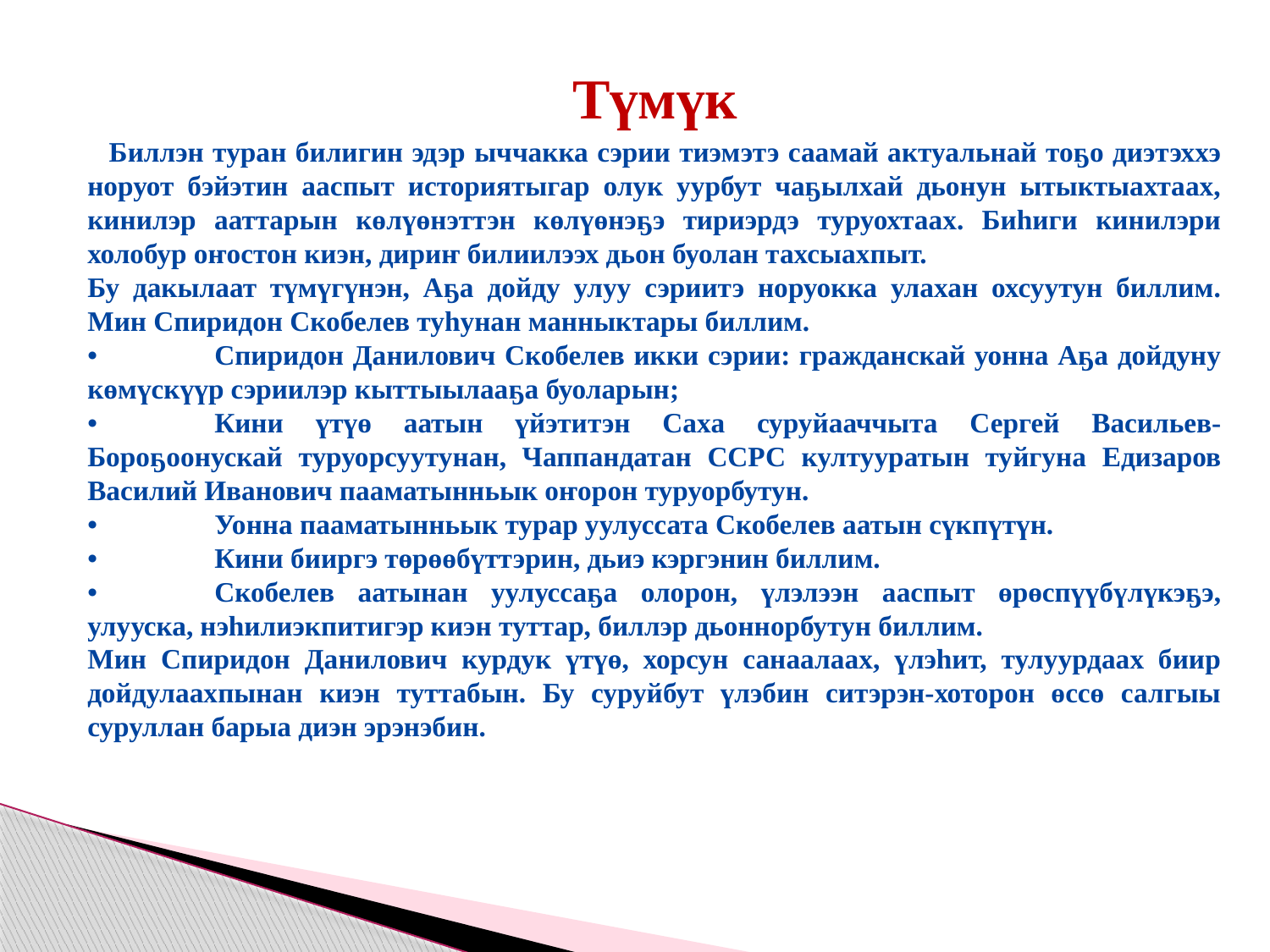

Түмүк
  Биллэн туран билигин эдэр ыччакка сэрии тиэмэтэ саамай актуальнай тоҕо диэтэххэ норуот бэйэтин ааспыт историятыгар олук уурбут чаҕылхай дьонун ытыктыахтаах, кинилэр ааттарын көлүөнэттэн көлүөнэҕэ тириэрдэ туруохтаах. Биһиги кинилэри холобур оҥостон киэн, дириҥ билиилээх дьон буолан тахсыахпыт.
Бу дакылаат түмүгүнэн, Аҕа дойду улуу сэриитэ норуокка улахан охсуутун биллим. Мин Спиридон Скобелев туһунан манныктары биллим.
•	Спиридон Данилович Скобелев икки сэрии: гражданскай уонна Аҕа дойдуну көмүскүүр сэриилэр кыттыылааҕа буоларын;
•	Кини үтүө аатын үйэтитэн Саха суруйааччыта Сергей Васильев-Бороҕоонускай туруорсуутунан, Чаппандатан ССРС култууратын туйгуна Едизаров Василий Иванович пааматынньык оҥорон туруорбутун.
•	Уонна пааматынньык турар уулуссата Скобелев аатын сүкпүтүн.
•	Кини бииргэ төрөөбүттэрин, дьиэ кэргэнин биллим.
•	Скобелев аатынан уулуссаҕа олорон, үлэлээн ааспыт өрөспүүбүлүкэҕэ, улууска, нэһилиэкпитигэр киэн туттар, биллэр дьоннорбутун биллим.
Мин Спиридон Данилович курдук үтүө, хорсун санаалаах, үлэһит, тулуурдаах биир дойдулаахпынан киэн туттабын. Бу суруйбут үлэбин ситэрэн-хоторон өссө салгыы суруллан барыа диэн эрэнэбин.